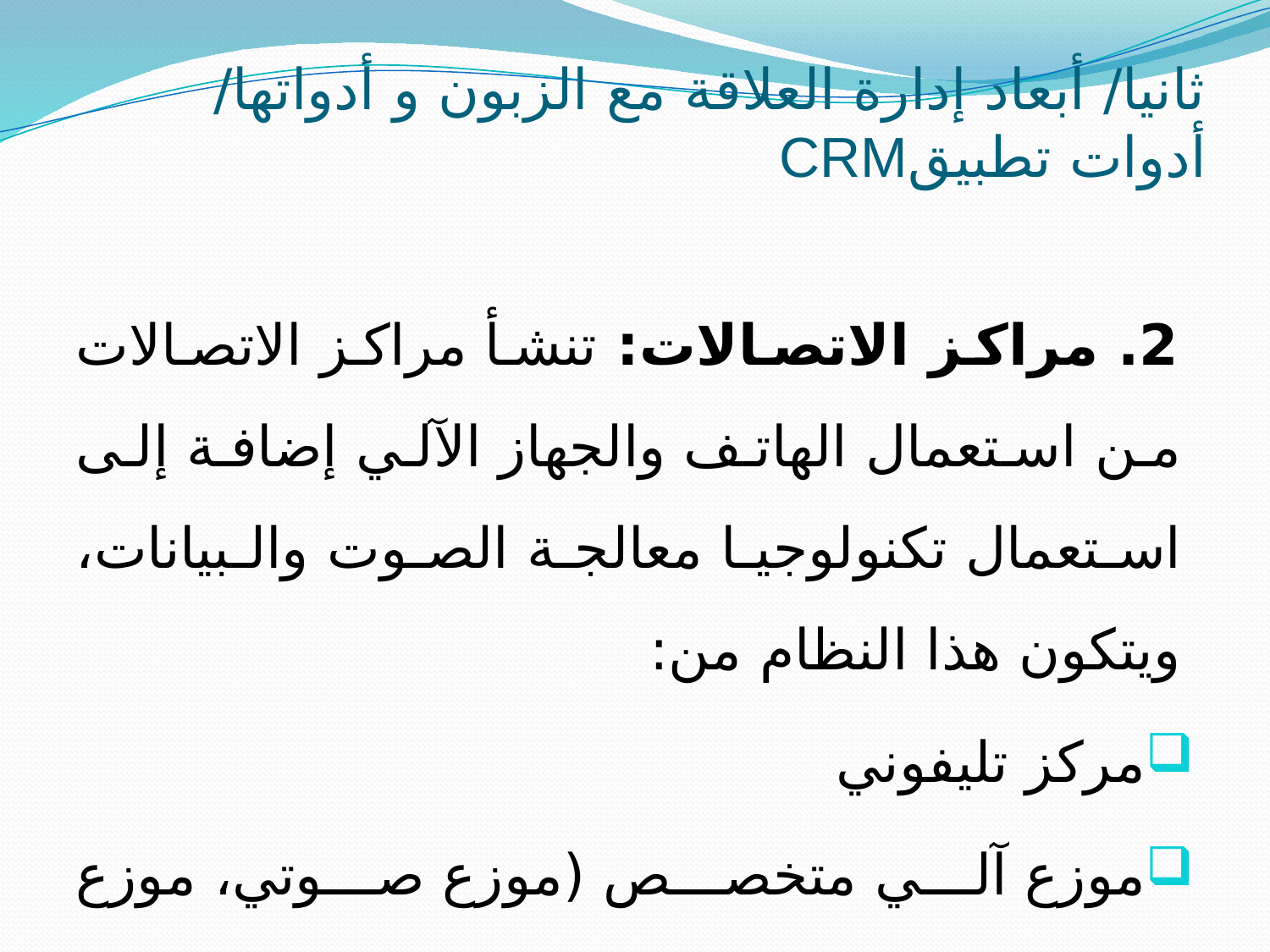

# ثانيا/ أبعاد إدارة العلاقة مع الزبون و أدواتها/ أدوات تطبيقCRM
2. مراكز الاتصالات: تنشأ مراكز الاتصالات من استعمال الهاتف والجهاز الآلي إضافة إلى استعمال تكنولوجيا معالجة الصوت والبيانات، ويتكون هذا النظام من:
مركز تليفوني
موزع آلي متخصص (موزع صوتي، موزع انترنت، موزع بريدي، موزع يسمح بالحصول على التطبيقات وقواعد البيانات الموجودة)